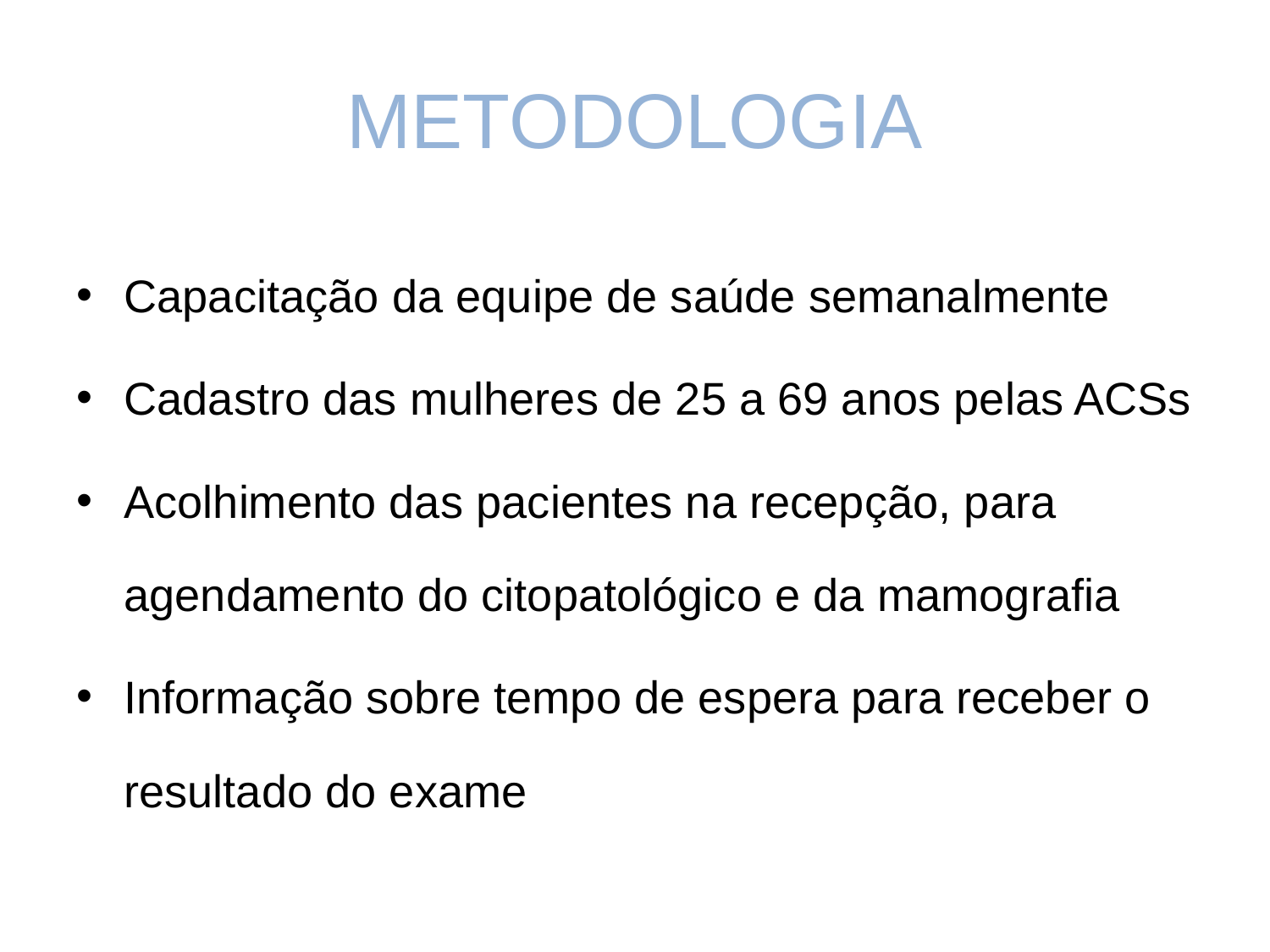

# METODOLOGIA
Capacitação da equipe de saúde semanalmente
Cadastro das mulheres de 25 a 69 anos pelas ACSs
Acolhimento das pacientes na recepção, para agendamento do citopatológico e da mamografia
Informação sobre tempo de espera para receber o resultado do exame